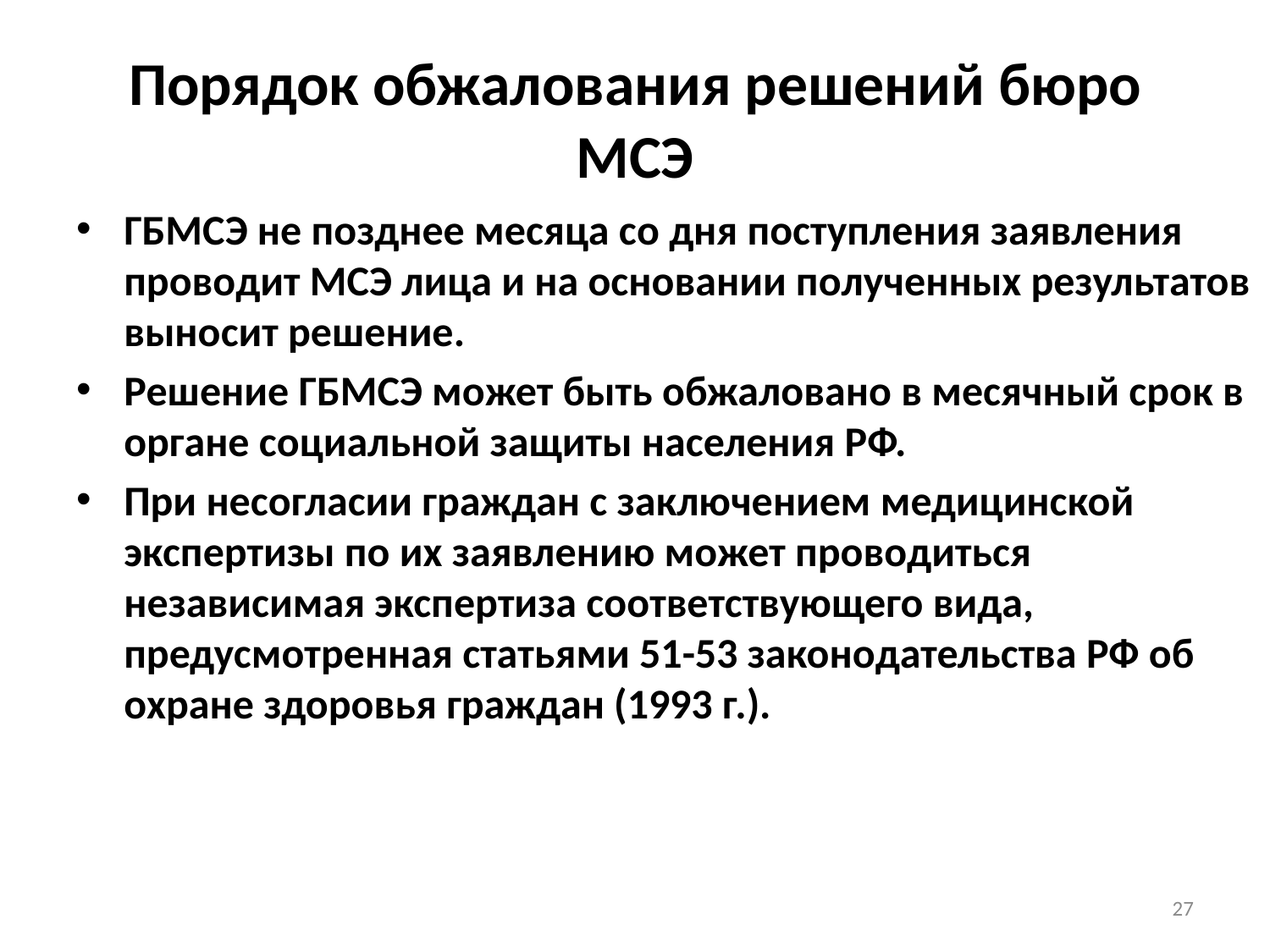

# Порядок обжалования решений бюро МСЭ
ГБМСЭ не позднее месяца со дня поступления заявления проводит МСЭ лица и на основании полученных результатов выносит решение.
Решение ГБМСЭ может быть обжаловано в месячный срок в органе социальной защиты населения РФ.
При несогласии граждан с заключением медицинской экспертизы по их заявлению может проводиться независимая экспертиза соответствующего вида, предусмотренная статьями 51-53 законодательства РФ об охране здоровья граждан (1993 г.).
27